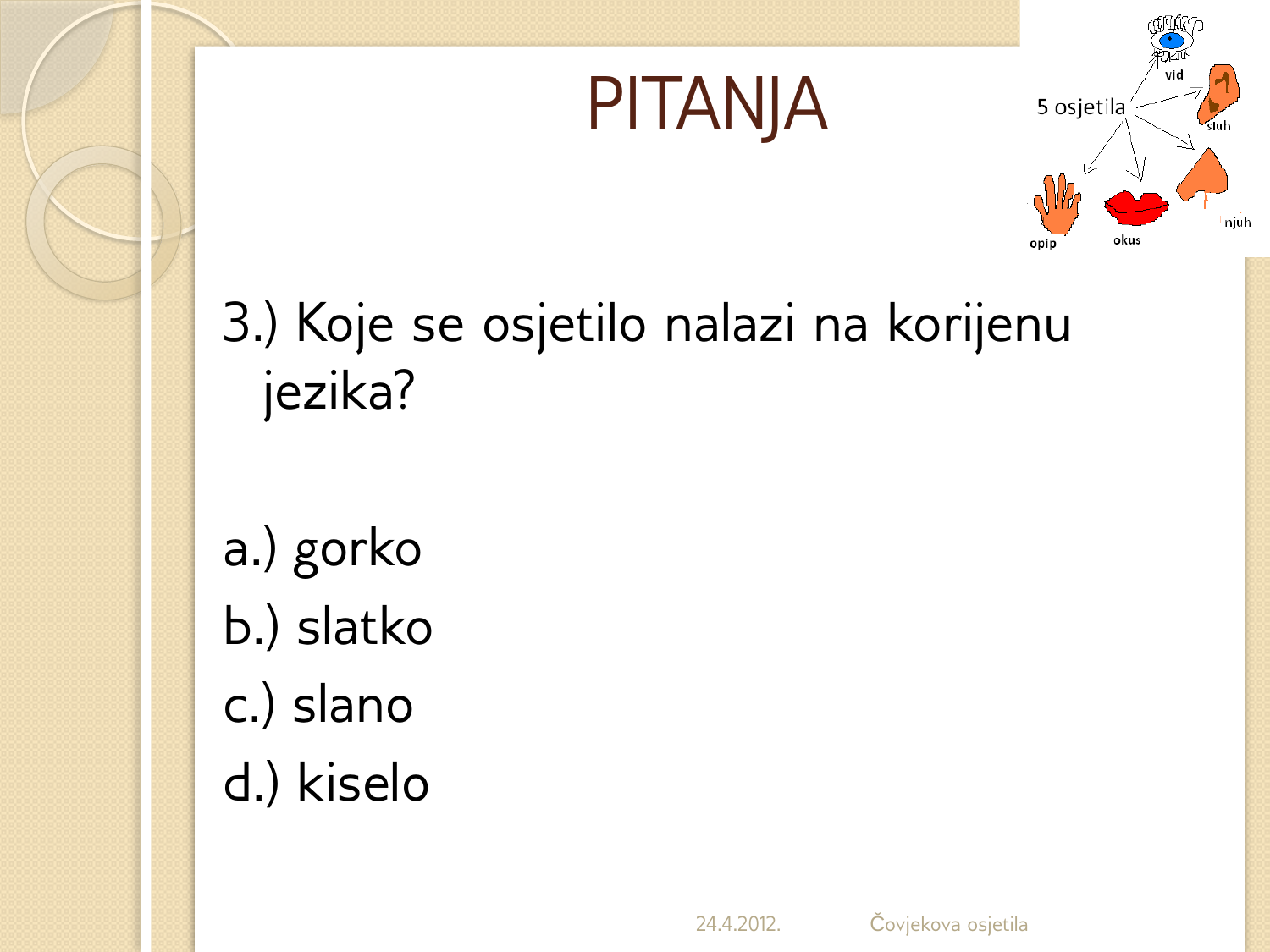

# PITANJA

3.) Koje se osjetilo nalazi na korijenu jezika?

a.) gorko
b.) slatko
c.) slano
d.) kiselo
24.4.2012.
          Čovjekova osjetila